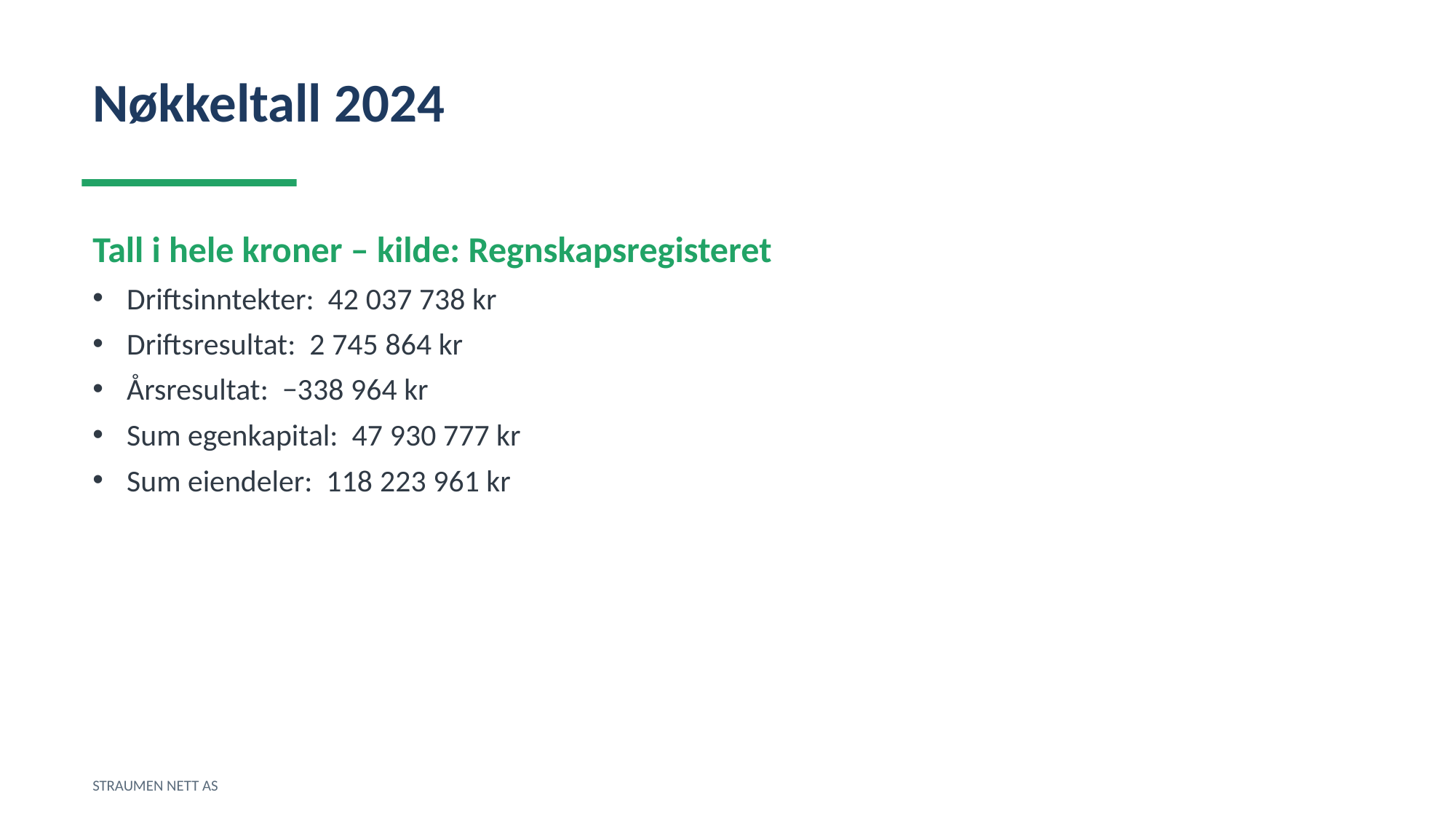

Nøkkeltall 2024

Tall i hele kroner – kilde: Regnskapsregisteret
Driftsinntekter:  42 037 738 kr
Driftsresultat:  2 745 864 kr
Årsresultat:  −338 964 kr
Sum egenkapital:  47 930 777 kr
Sum eiendeler:  118 223 961 kr
STRAUMEN NETT AS